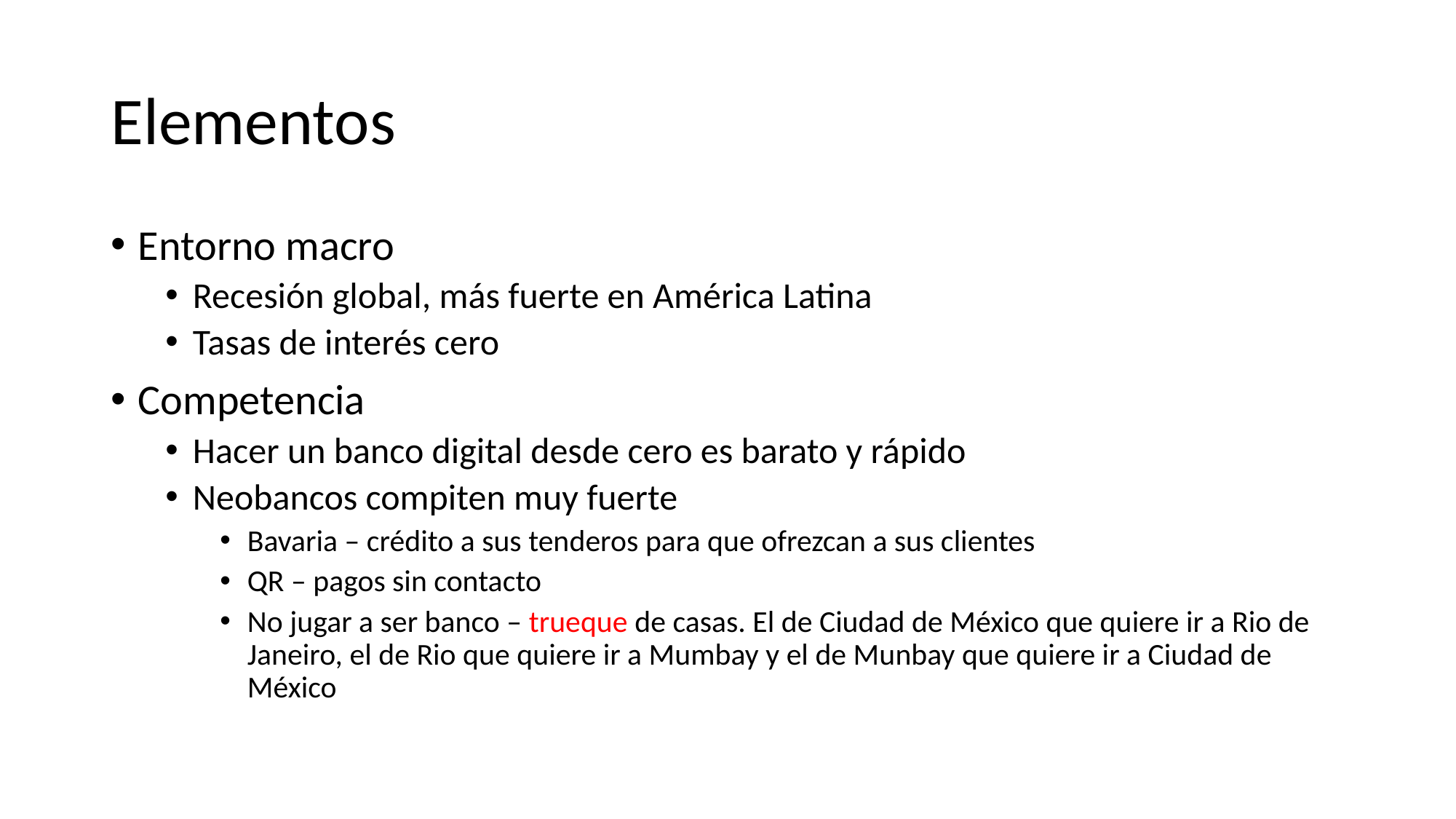

# Elementos
Entorno macro
Recesión global, más fuerte en América Latina
Tasas de interés cero
Competencia
Hacer un banco digital desde cero es barato y rápido
Neobancos compiten muy fuerte
Bavaria – crédito a sus tenderos para que ofrezcan a sus clientes
QR – pagos sin contacto
No jugar a ser banco – trueque de casas. El de Ciudad de México que quiere ir a Rio de Janeiro, el de Rio que quiere ir a Mumbay y el de Munbay que quiere ir a Ciudad de México